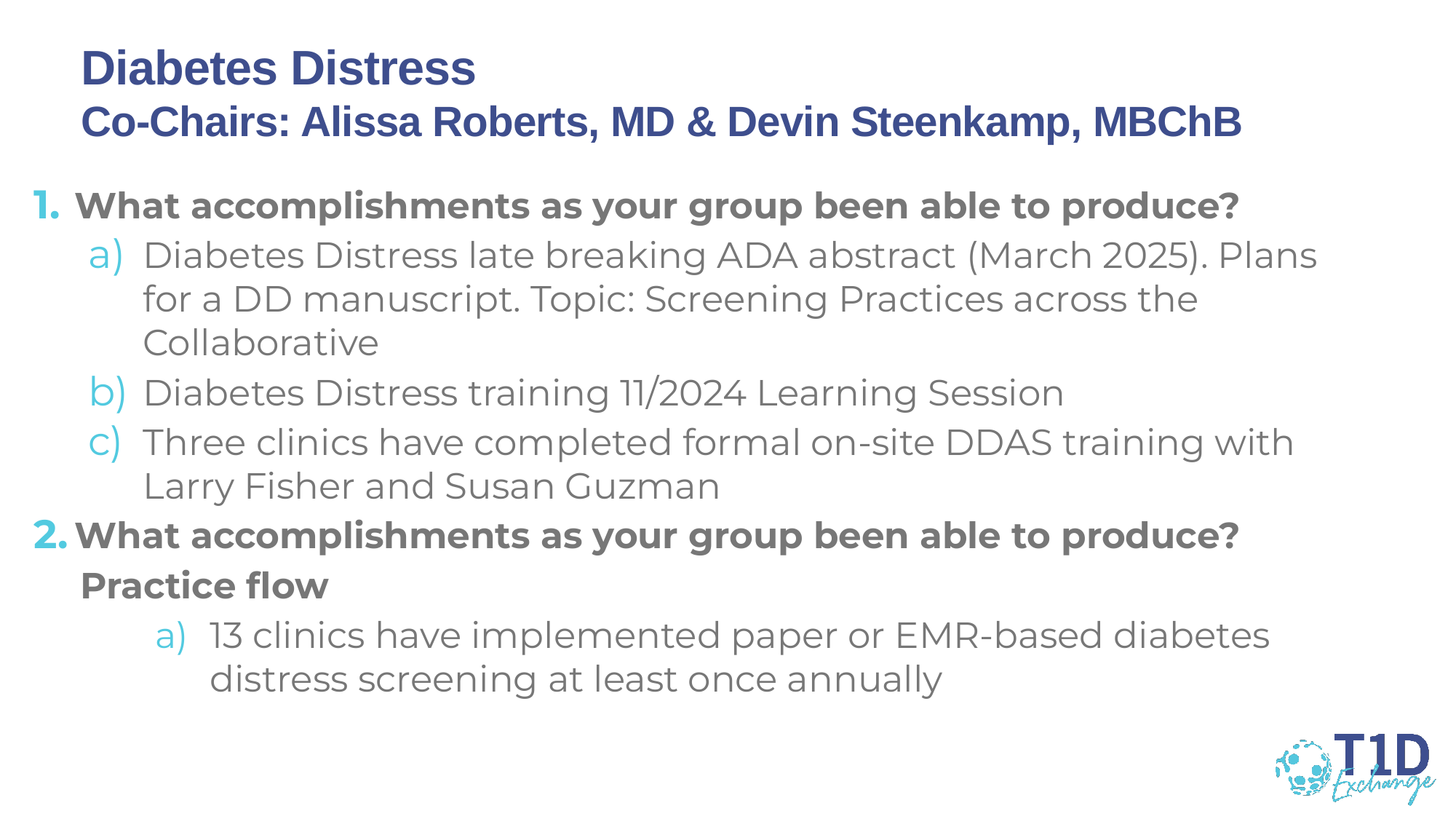

# Diabetes Distress Co-Chairs: Alissa Roberts, MD & Devin Steenkamp, MBChB
What accomplishments as your group been able to produce?
Diabetes Distress late breaking ADA abstract (March 2025). Plans for a DD manuscript. Topic: Screening Practices across the Collaborative
Diabetes Distress training 11/2024 Learning Session
Three clinics have completed formal on-site DDAS training with Larry Fisher and Susan Guzman
What accomplishments as your group been able to produce?
  Practice flow
13 clinics have implemented paper or EMR-based diabetes distress screening at least once annually